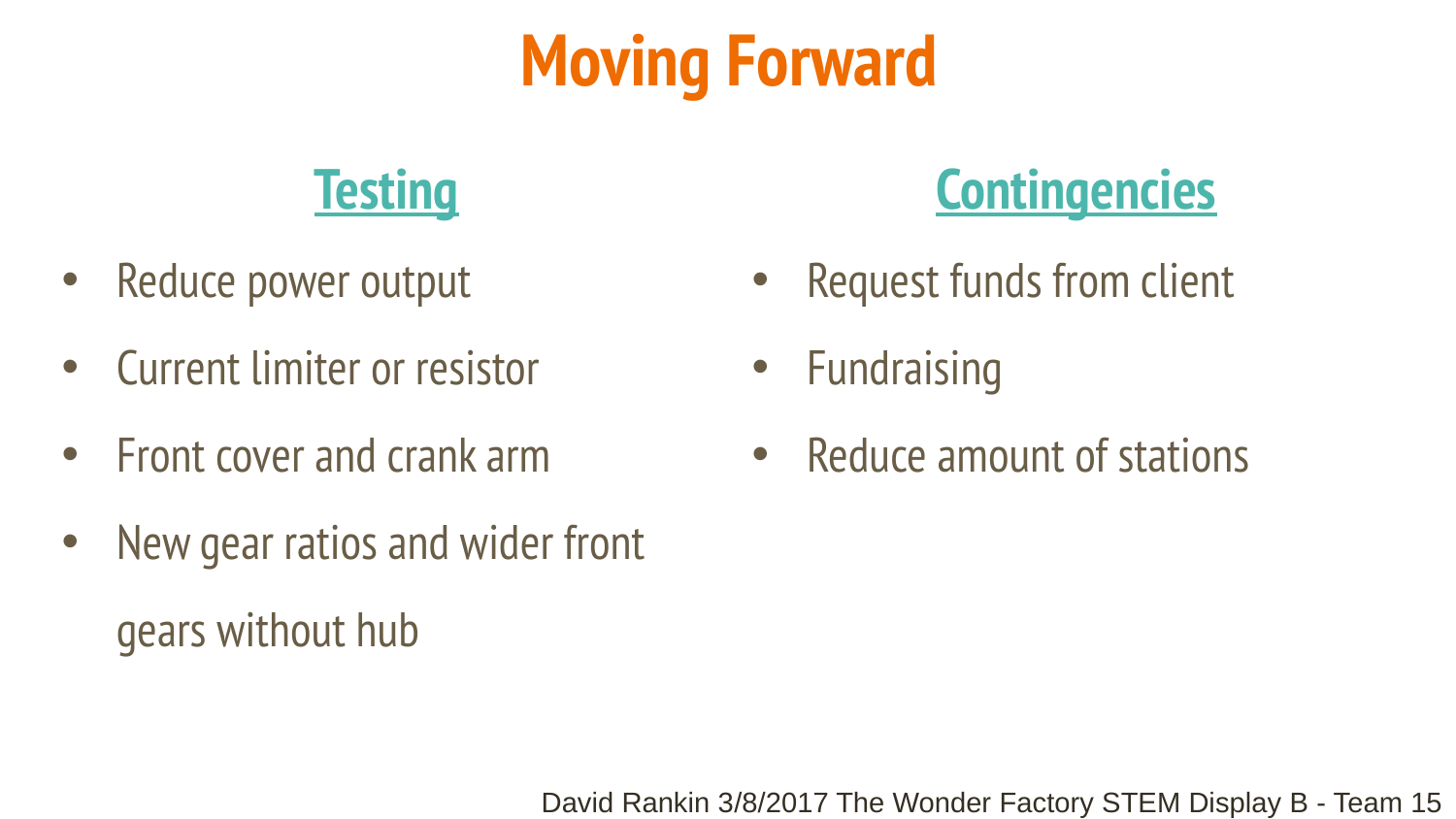

Moving Forward
Contingencies
Request funds from client
Fundraising
Reduce amount of stations

Testing
Reduce power output
Current limiter or resistor
Front cover and crank arm
New gear ratios and wider front gears without hub

David Rankin 3/8/2017 The Wonder Factory STEM Display B - Team 15